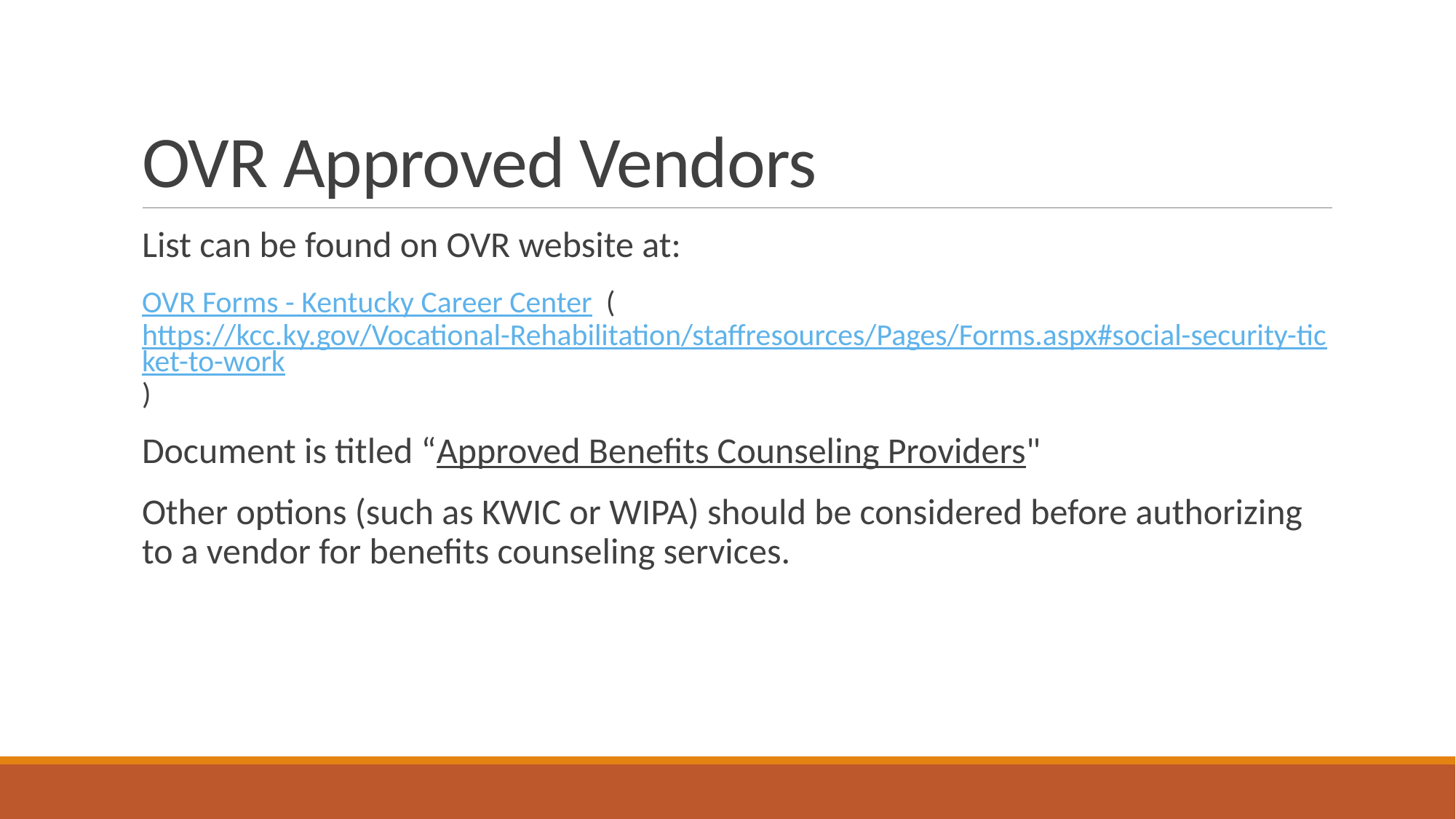

# OVR Approved Vendors
List can be found on OVR website at:
OVR Forms - Kentucky Career Center  (https://kcc.ky.gov/Vocational-Rehabilitation/staffresources/Pages/Forms.aspx#social-security-ticket-to-work)
Document is titled “Approved Benefits Counseling Providers"
Other options (such as KWIC or WIPA) should be considered before authorizing to a vendor for benefits counseling services.